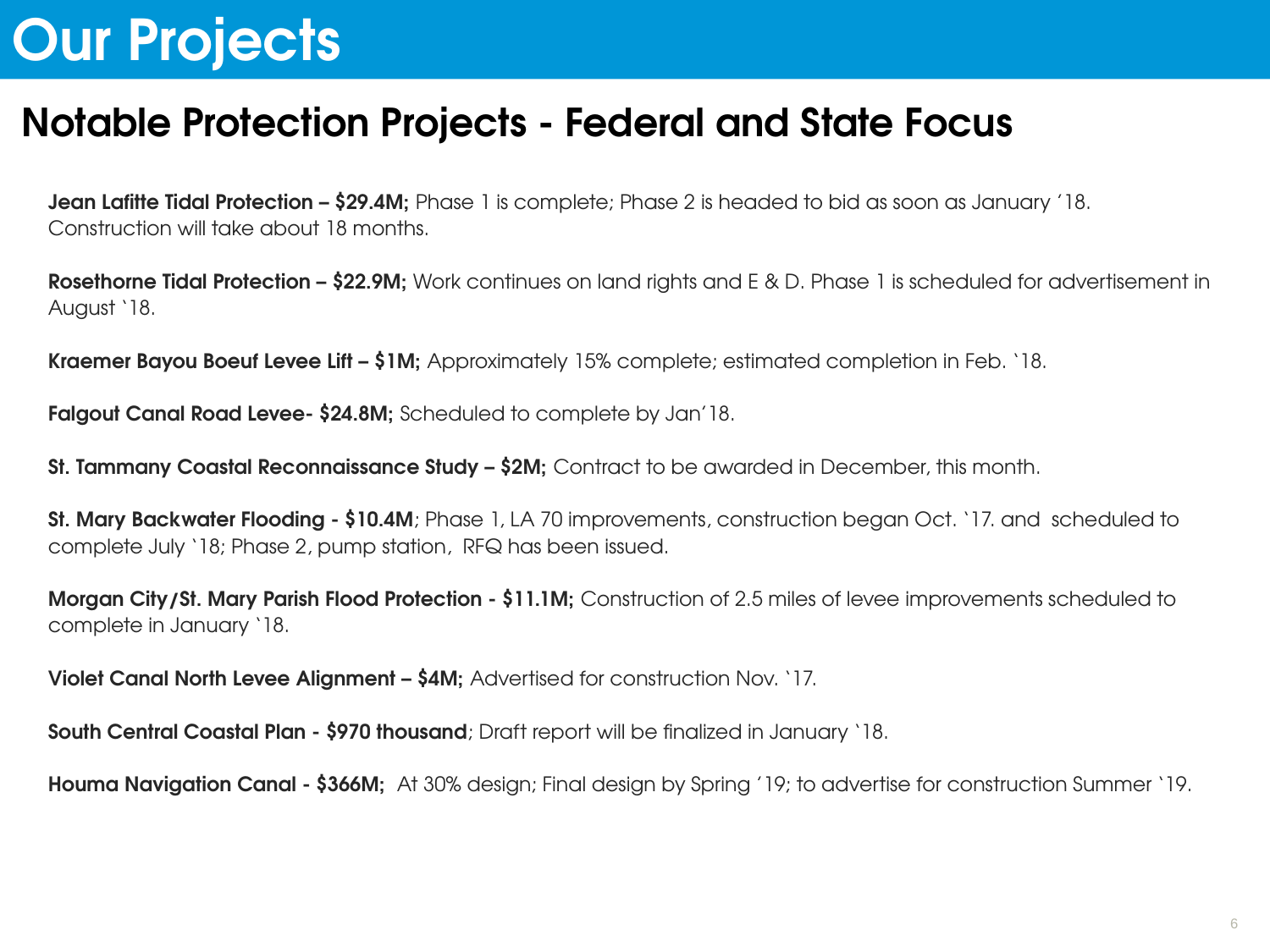

Our Projects
 Notable Protection Projects - Federal and State Focus

Jean Lafitte Tidal Protection – $29.4M; Phase 1 is complete; Phase 2 is headed to bid as soon as January ’18.  Construction will take about 18 months.

Rosethorne Tidal Protection – $22.9M; Work continues on land rights and E & D. Phase 1 is scheduled for advertisement in August ‘18.

Kraemer Bayou Boeuf Levee Lift – $1M; Approximately 15% complete; estimated completion in Feb. ‘18.

Falgout Canal Road Levee- $24.8M; Scheduled to complete by Jan’18.

St. Tammany Coastal Reconnaissance Study – $2M; Contract to be awarded in December, this month.

St. Mary Backwater Flooding - $10.4M; Phase 1, LA 70 improvements, construction began Oct. ‘17. and  scheduled to complete July ‘18; Phase 2, pump station,  RFQ has been issued.

Morgan City/St. Mary Parish Flood Protection - $11.1M; Construction of 2.5 miles of levee improvements scheduled to complete in January ‘18.

Violet Canal North Levee Alignment – $4M; Advertised for construction Nov. ‘17.

South Central Coastal Plan - $970 thousand; Draft report will be finalized in January ‘18.

Houma Navigation Canal - $366M;  At 30% design; Final design by Spring ’19; to advertise for construction Summer ‘19.

6